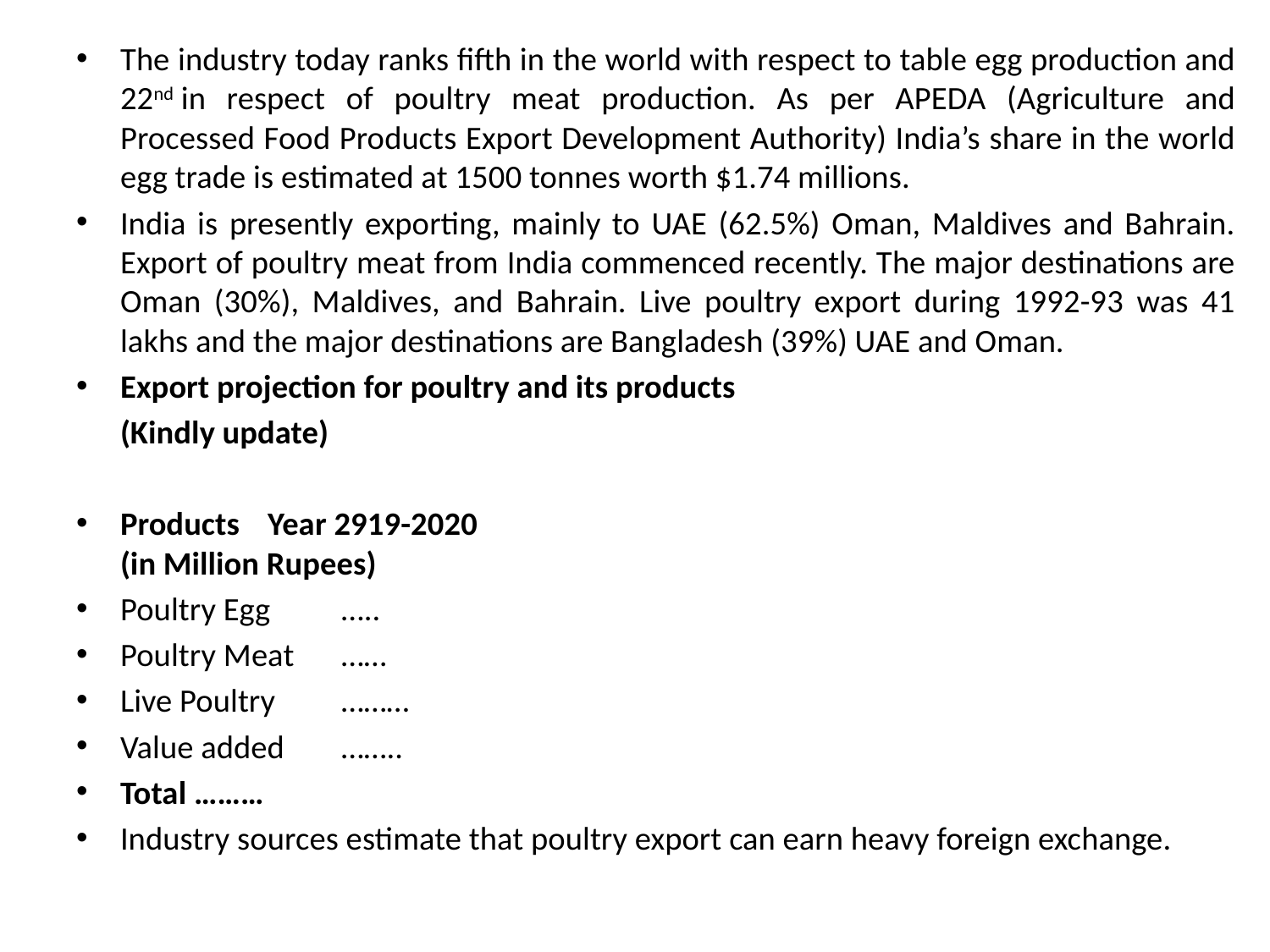

The industry today ranks fifth in the world with respect to table egg production and 22nd in respect of poultry meat production. As per APEDA (Agriculture and Processed Food Products Export Development Authority) India’s share in the world egg trade is estimated at 1500 tonnes worth $1.74 millions.
India is presently exporting, mainly to UAE (62.5%) Oman, Maldives and Bahrain. Export of poultry meat from India commenced recently. The major destinations are Oman (30%), Maldives, and Bahrain. Live poultry export during 1992-93 was 41 lakhs and the major destinations are Bangladesh (39%) UAE and Oman.
Export projection for poultry and its products
			(Kindly update)

Products		Year 2919-2020
			(in Million Rupees)
Poultry Egg			…..
Poultry Meat			……
Live Poultry			………
Value added			……..
Total				………
Industry sources estimate that poultry export can earn heavy foreign exchange.